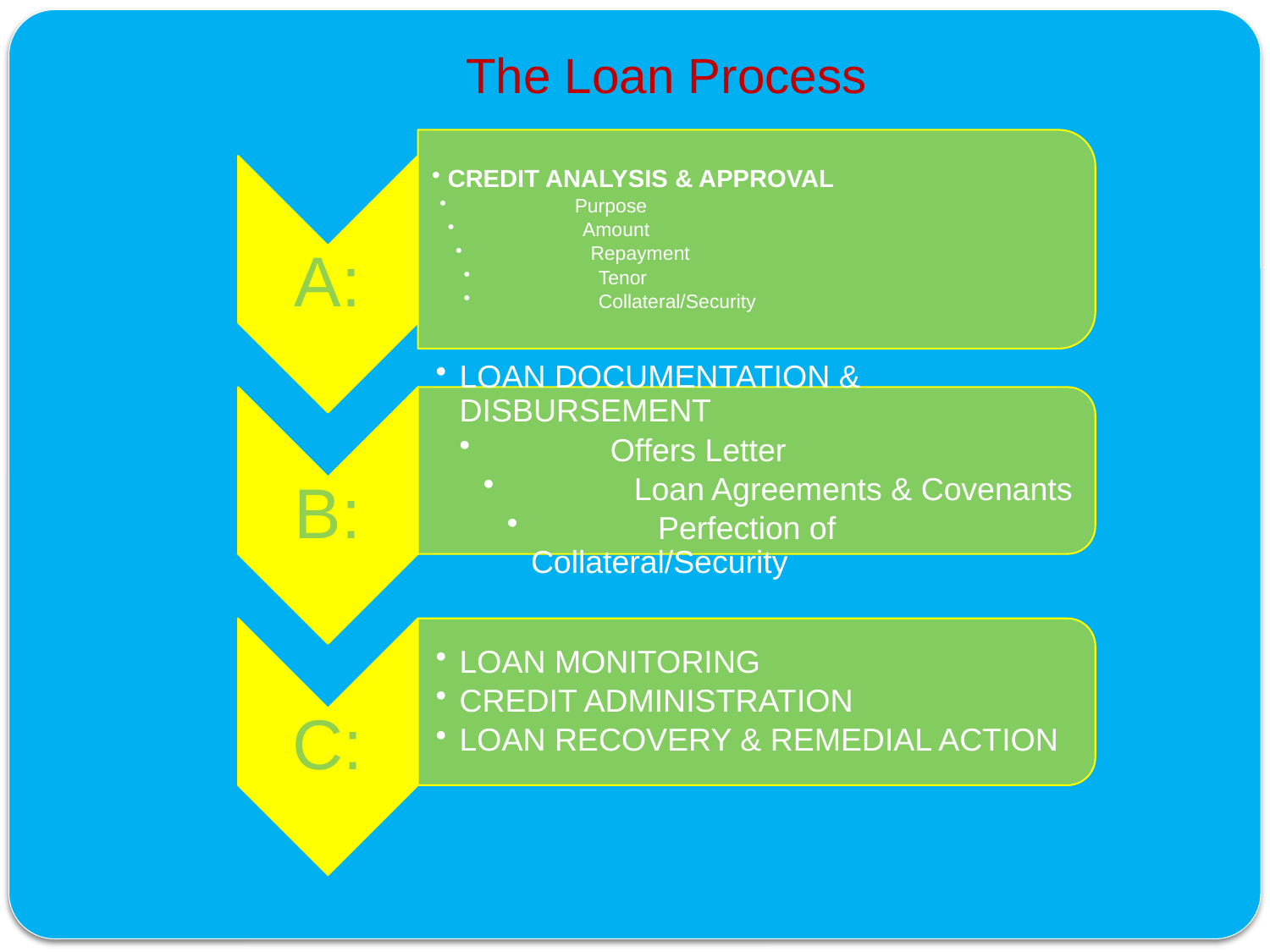

# The Loan Process
A:
CREDIT ANALYSIS & APPROVAL
	Purpose
	Amount
	Repayment
	Tenor
	Collateral/Security
B:
LOAN DOCUMENTATION & DISBURSEMENT
	Offers Letter
	Loan Agreements & Covenants
	Perfection of Collateral/Security
C:
LOAN MONITORING
CREDIT ADMINISTRATION
LOAN RECOVERY & REMEDIAL ACTION